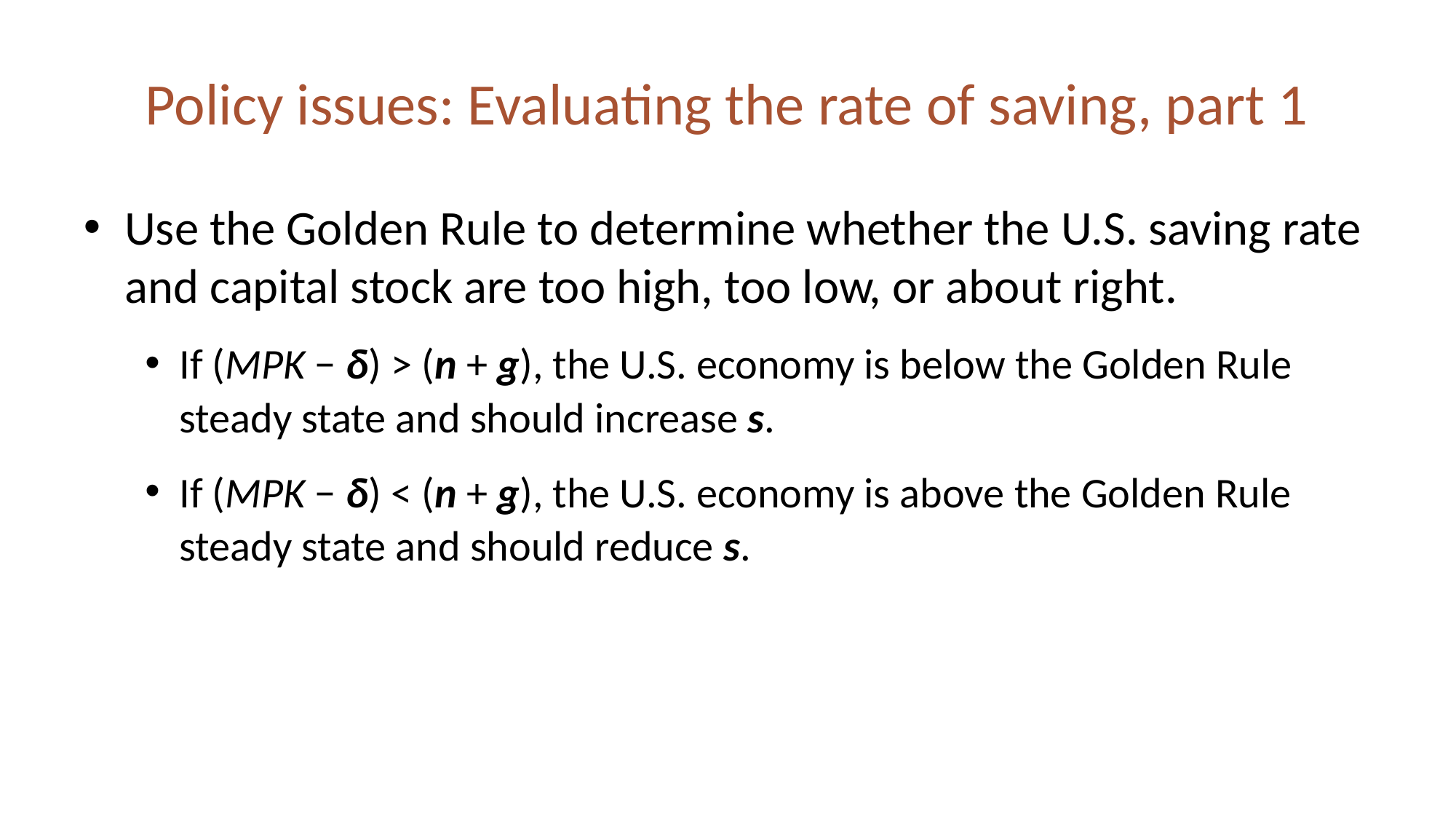

# Policy issues: Evaluating the rate of saving, part 1
Use the Golden Rule to determine whether the U.S. saving rate and capital stock are too high, too low, or about right.
If (MPK − δ) > (n + g), the U.S. economy is below the Golden Rule steady state and should increase s.
If (MPK − δ) < (n + g), the U.S. economy is above the Golden Rule steady state and should reduce s.